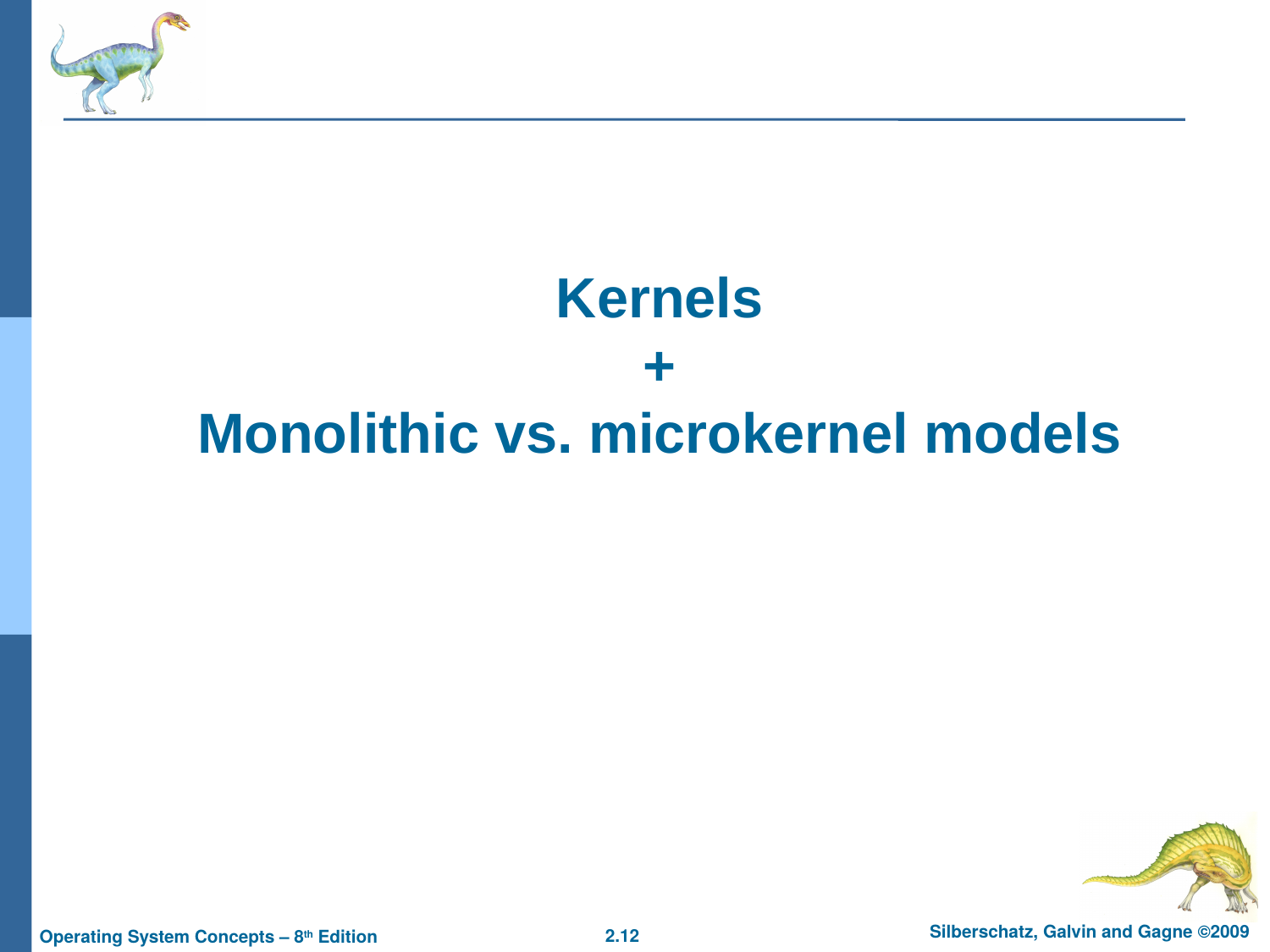

# Kernels + Monolithic vs. microkernel models